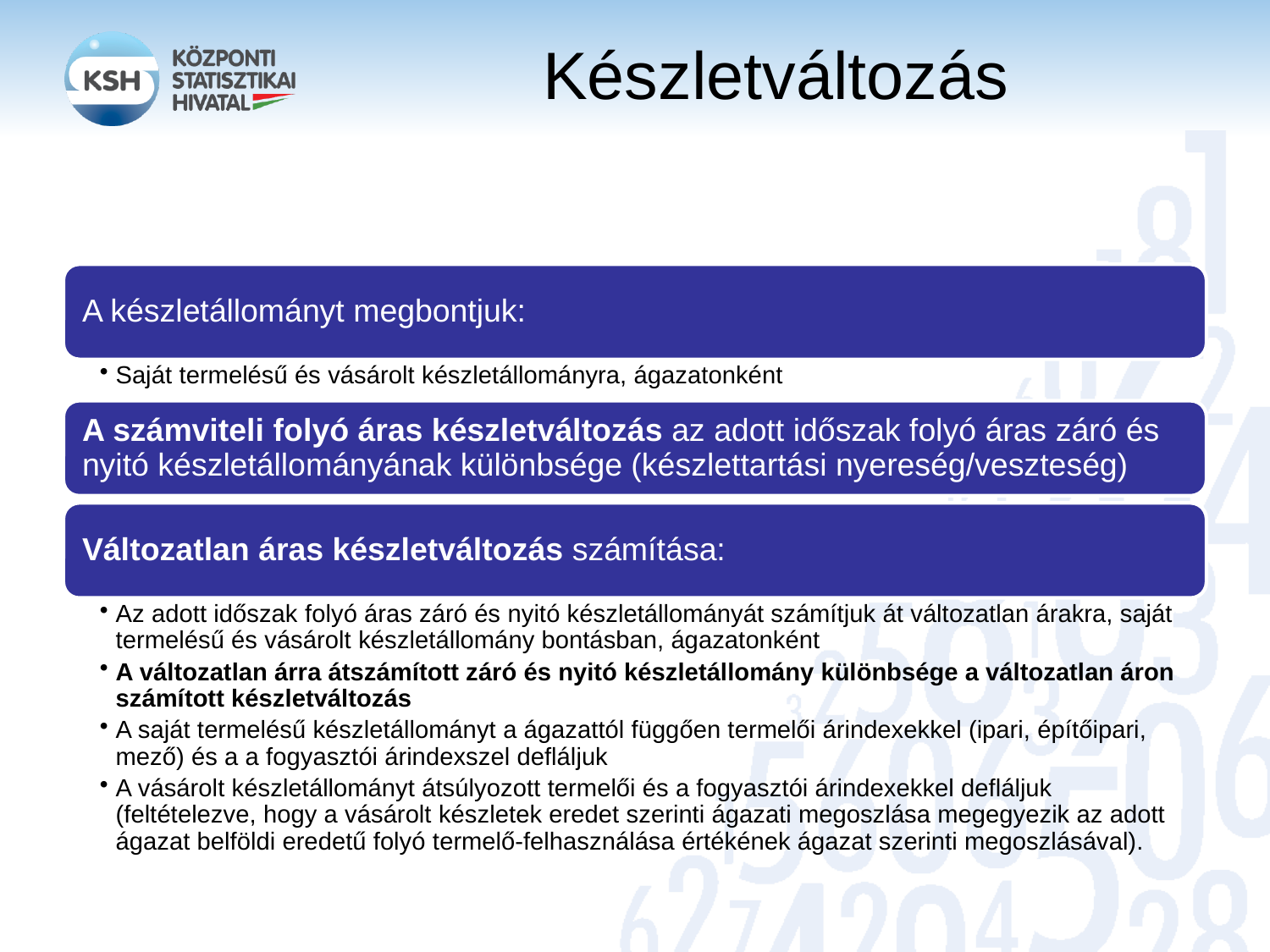

# Készletváltozás
A készletállományt megbontjuk:
Saját termelésű és vásárolt készletállományra, ágazatonként
A számviteli folyó áras készletváltozás az adott időszak folyó áras záró és nyitó készletállományának különbsége (készlettartási nyereség/veszteség)
Változatlan áras készletváltozás számítása:
Az adott időszak folyó áras záró és nyitó készletállományát számítjuk át változatlan árakra, saját termelésű és vásárolt készletállomány bontásban, ágazatonként
A változatlan árra átszámított záró és nyitó készletállomány különbsége a változatlan áron számított készletváltozás
A saját termelésű készletállományt a ágazattól függően termelői árindexekkel (ipari, építőipari, mező) és a a fogyasztói árindexszel defláljuk
A vásárolt készletállományt átsúlyozott termelői és a fogyasztói árindexekkel defláljuk (feltételezve, hogy a vásárolt készletek eredet szerinti ágazati megoszlása megegyezik az adott ágazat belföldi eredetű folyó termelő-felhasználása értékének ágazat szerinti megoszlásával).